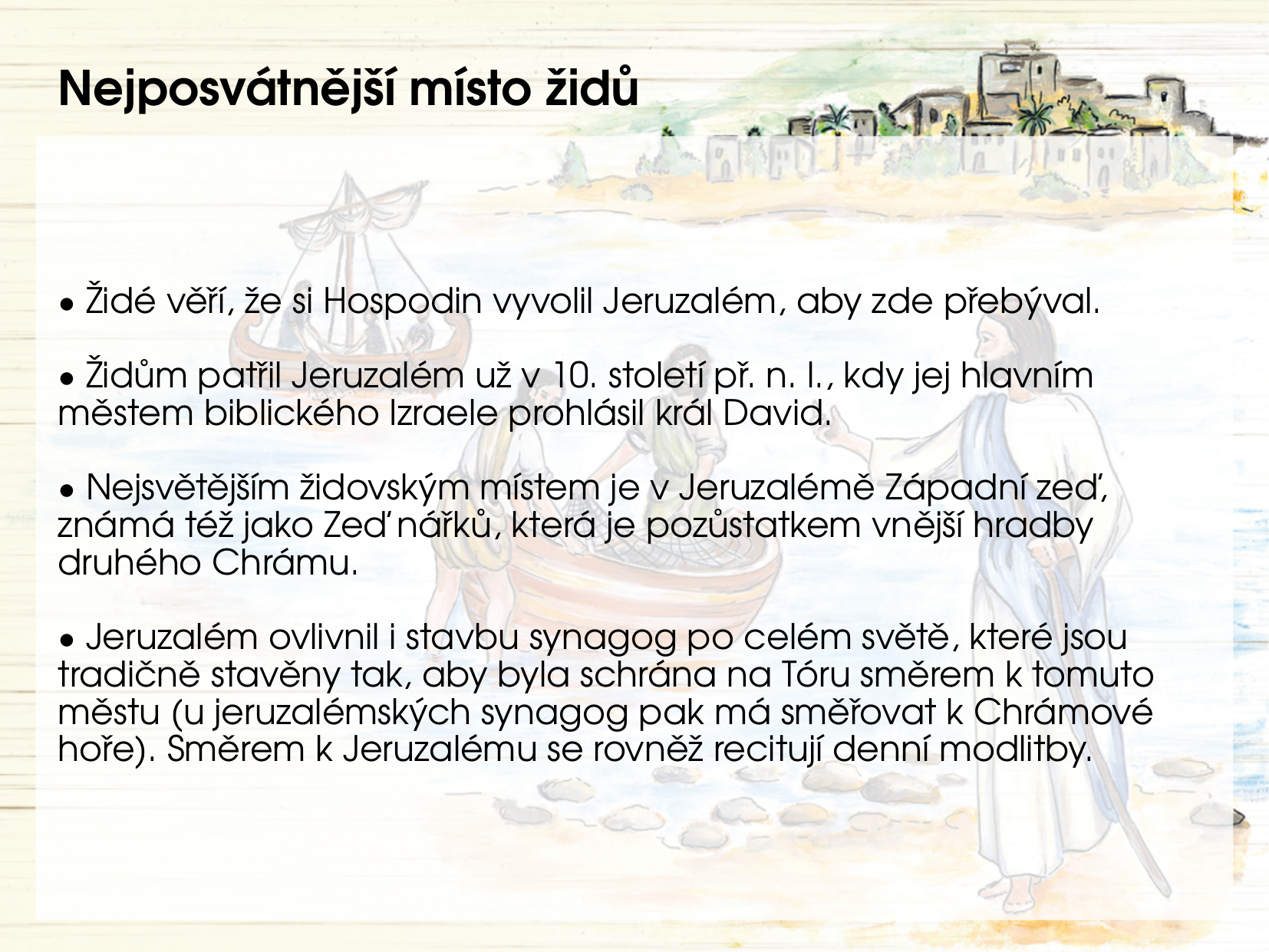

Nejposvátnější místo židů
• Židé věří, že si Hospodin vyvolil Jeruzalém, aby zde přebýval.
• Židům patřil Jeruzalém už v 10. století př. n. l., kdy jej hlavním městem biblického Izraele prohlásil král David.
• Nejsvětějším židovským místem je v Jeruzalémě Západní zeď, známá též jako Zeď nářků, která je pozůstatkem vnější hradby druhého Chrámu.
• Jeruzalém ovlivnil i stavbu synagog po celém světě, které jsou tradičně stavěny tak, aby byla schrána na Tóru směrem k tomuto městu (u jeruzalémských synagog pak má směřovat k Chrámové hoře). Směrem k Jeruzalému se rovněž recitují denní modlitby.